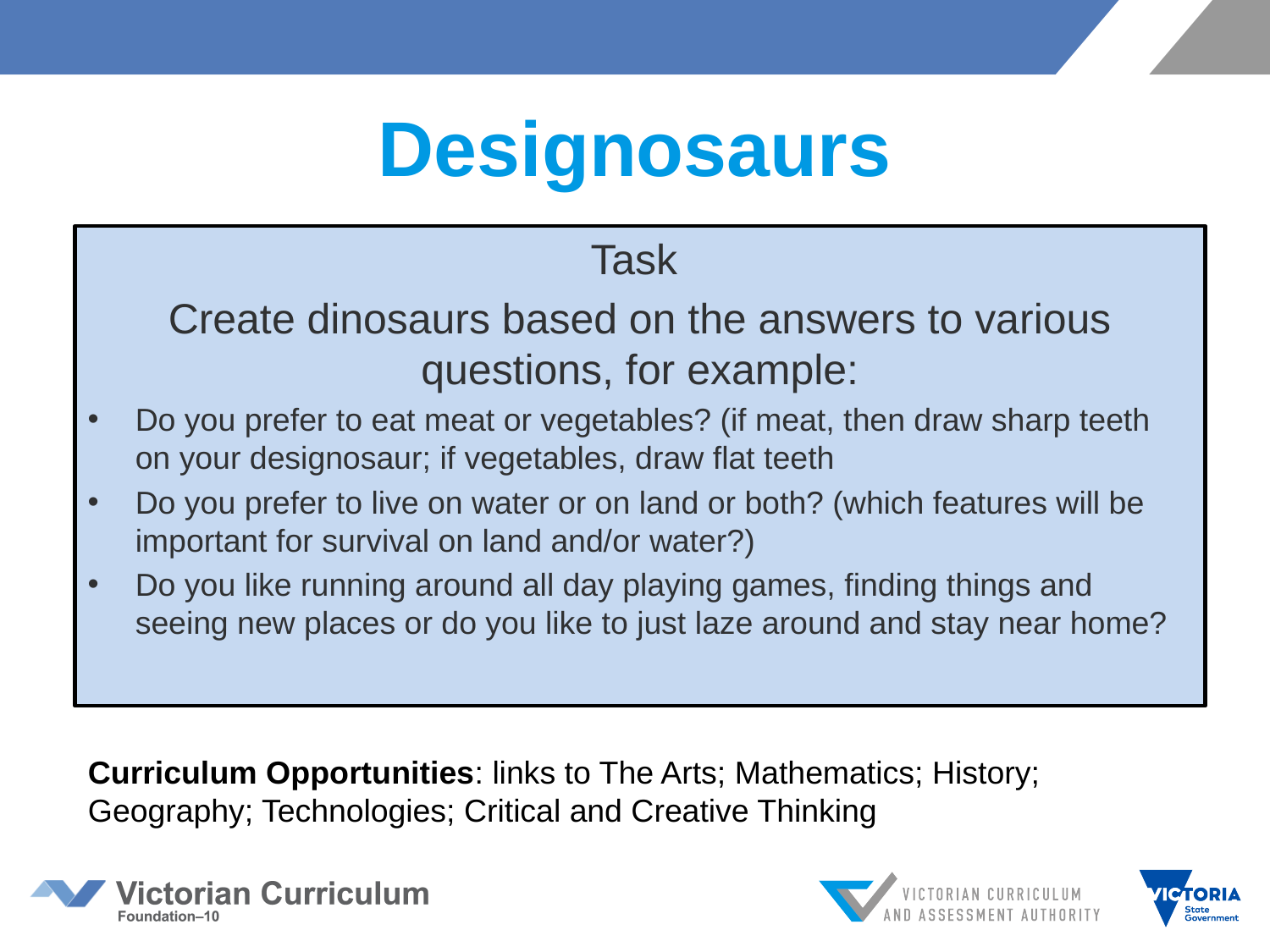

# Designosaurs
Task
Create dinosaurs based on the answers to various questions, for example:
Do you prefer to eat meat or vegetables? (if meat, then draw sharp teeth on your designosaur; if vegetables, draw flat teeth
Do you prefer to live on water or on land or both? (which features will be important for survival on land and/or water?)
Do you like running around all day playing games, finding things and seeing new places or do you like to just laze around and stay near home?
Curriculum Opportunities: links to The Arts; Mathematics; History; Geography; Technologies; Critical and Creative Thinking